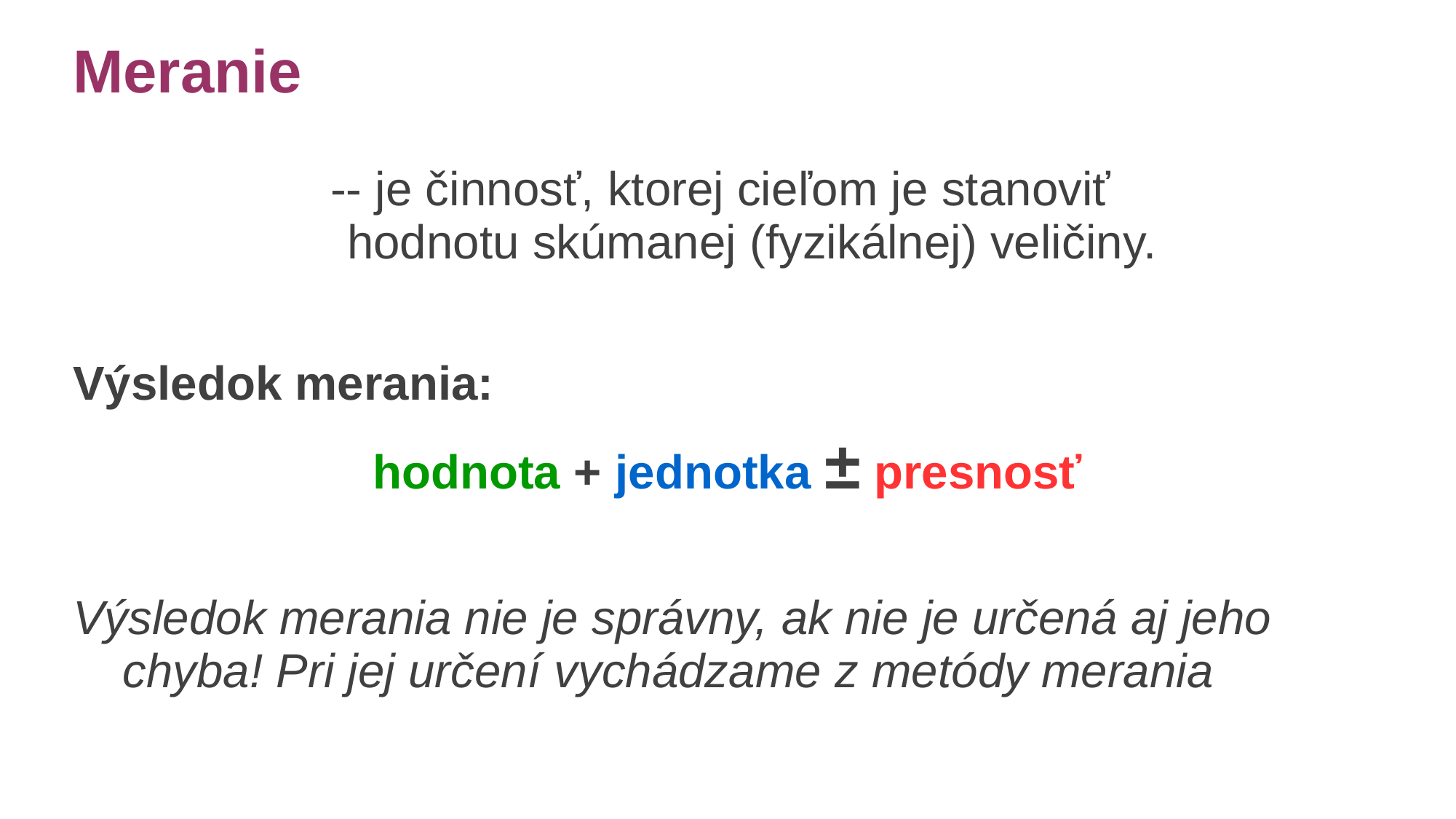

Meranie
-- je činnosť, ktorej cieľom je stanoviť
hodnotu skúmanej (fyzikálnej) veličiny.

Výsledok merania:
hodnota + jednotka ± presnosť

Výsledok merania nie je správny, ak nie je určená aj jeho chyba! Pri jej určení vychádzame z metódy merania